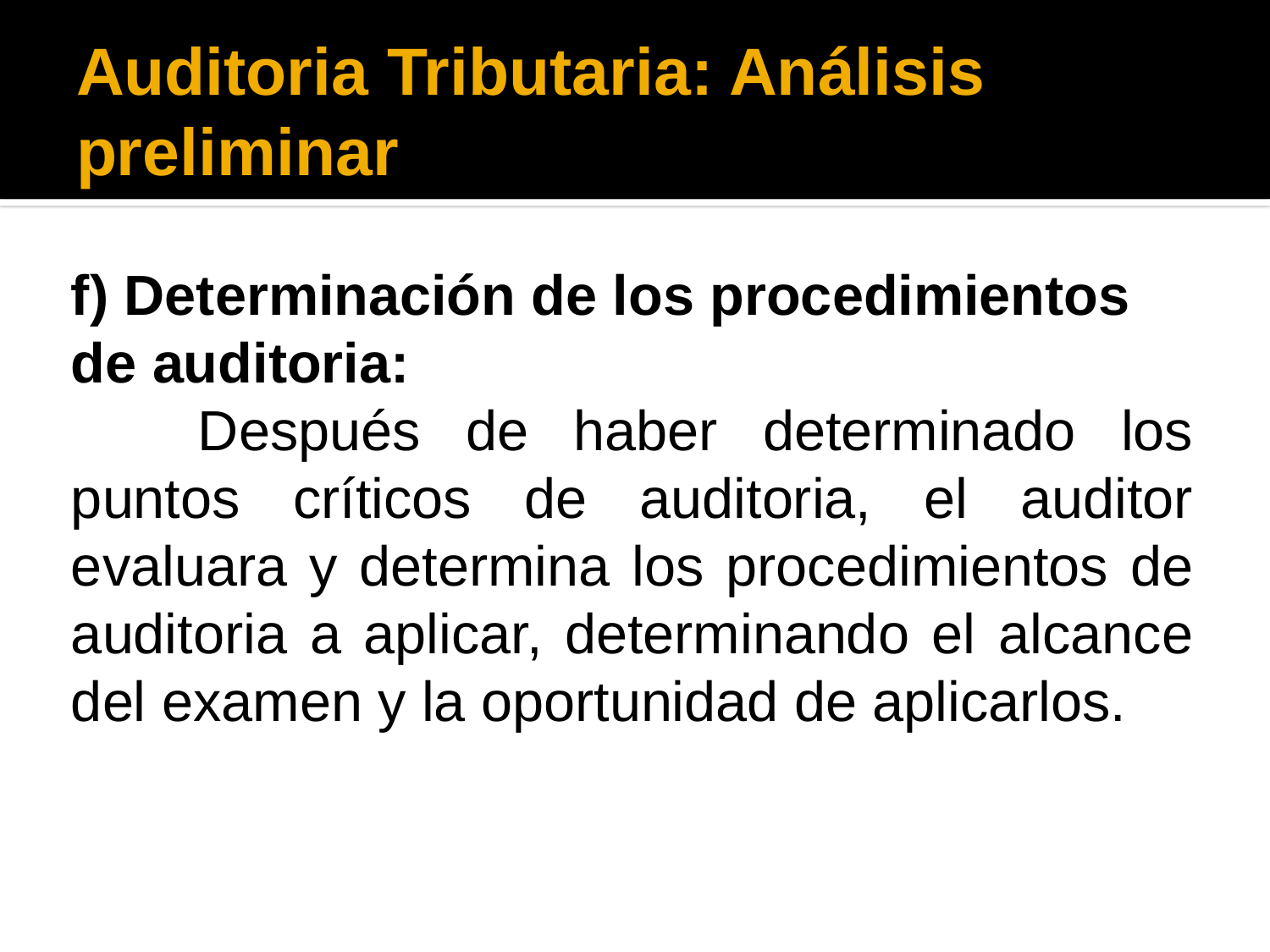

# Auditoria Tributaria: Análisis preliminar
f) Determinación de los procedimientos de auditoria:
	Después de haber determinado los puntos críticos de auditoria, el auditor evaluara y determina los procedimientos de auditoria a aplicar, determinando el alcance del examen y la oportunidad de aplicarlos.